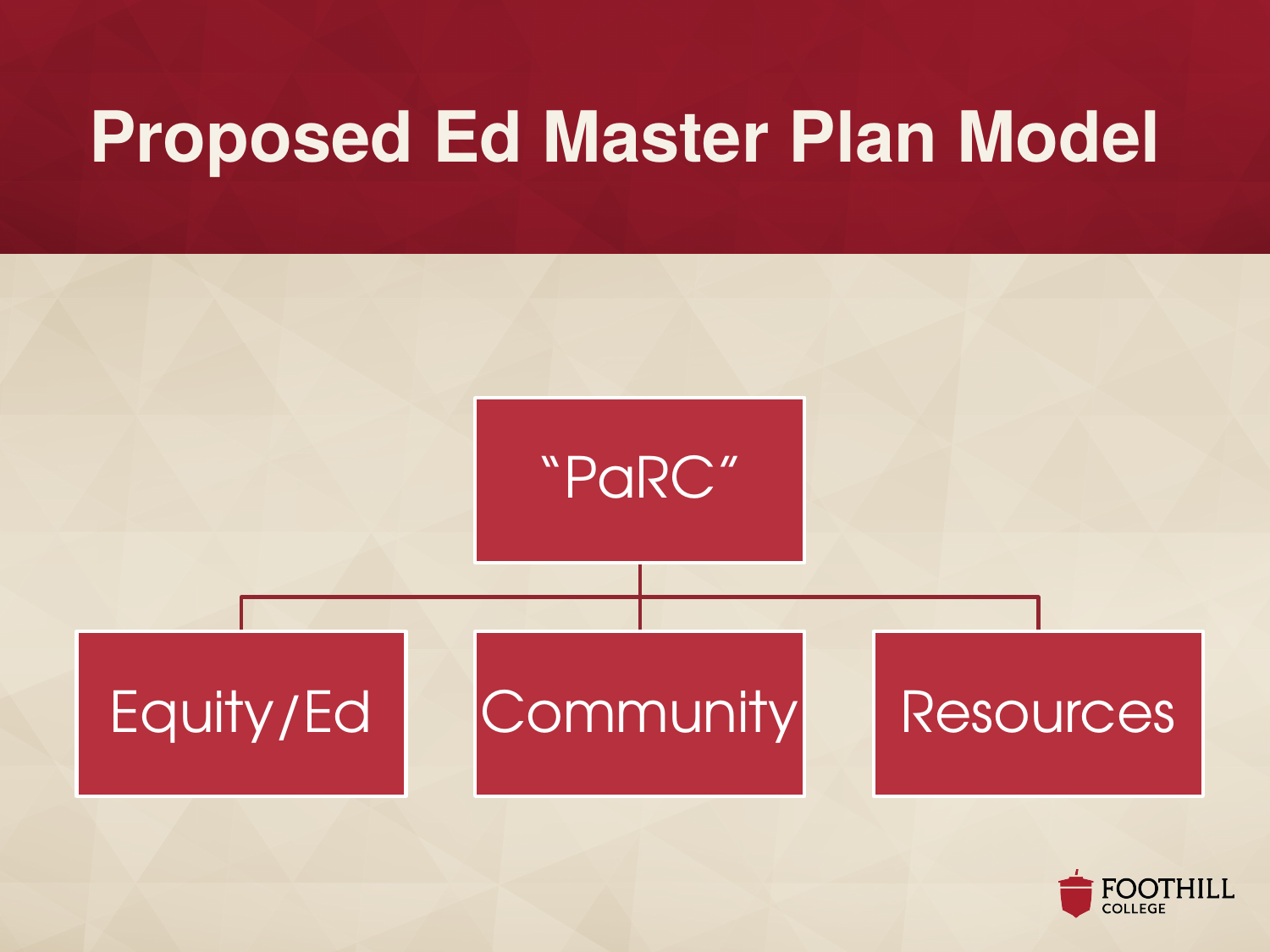

# Proposed Ed Master Plan Model
“PaRC”
Equity/Ed
Community
Resources